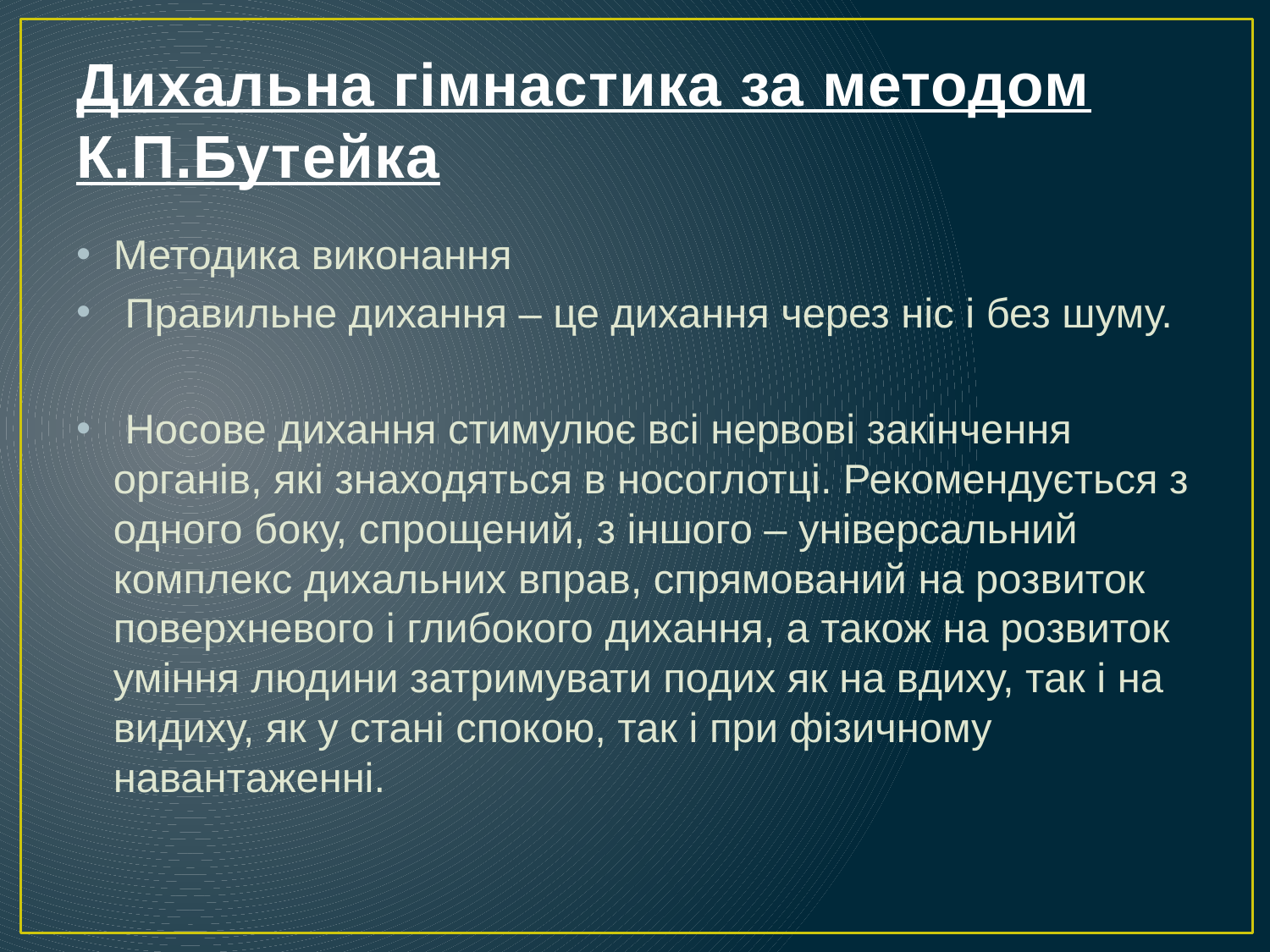

# Дихальна гімнастика за методом К.П.Бутейка
Методика виконання
 Правильне дихання – це дихання через ніс і без шуму.

 Носове дихання стимулює всі нервові закінчення органів, які знаходяться в носоглотці. Рекомендується з одного боку, спрощений, з іншого – універсальний комплекс дихальних вправ, спрямований на розвиток поверхневого і глибокого дихання, а також на розвиток уміння людини затримувати подих як на вдиху, так і на видиху, як у стані спокою, так і при фізичному навантаженні.